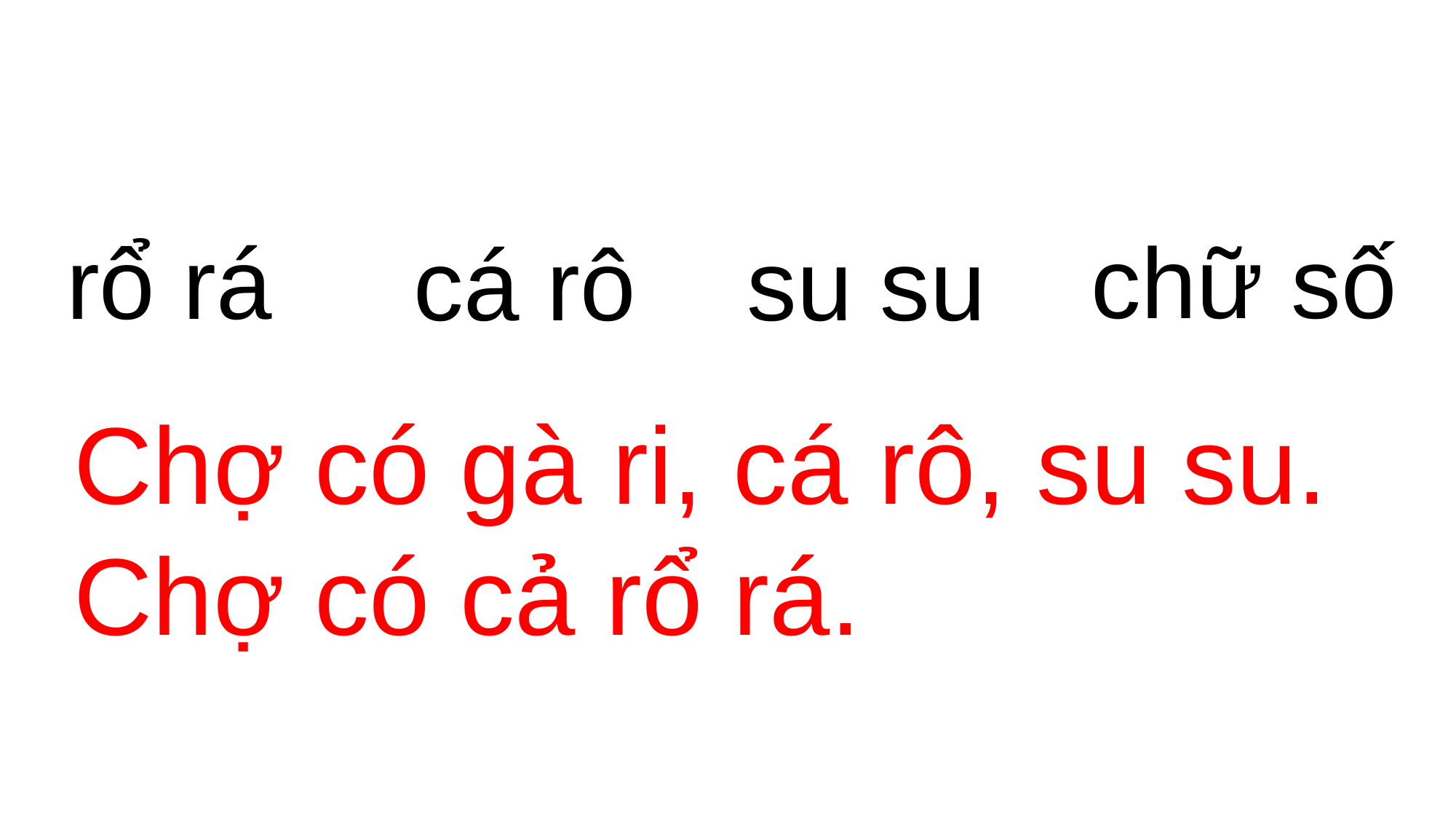

chữ số
rổ rá
cá rô
su su
Chợ có gà ri, cá rô, su su. Chợ có cả rổ rá.